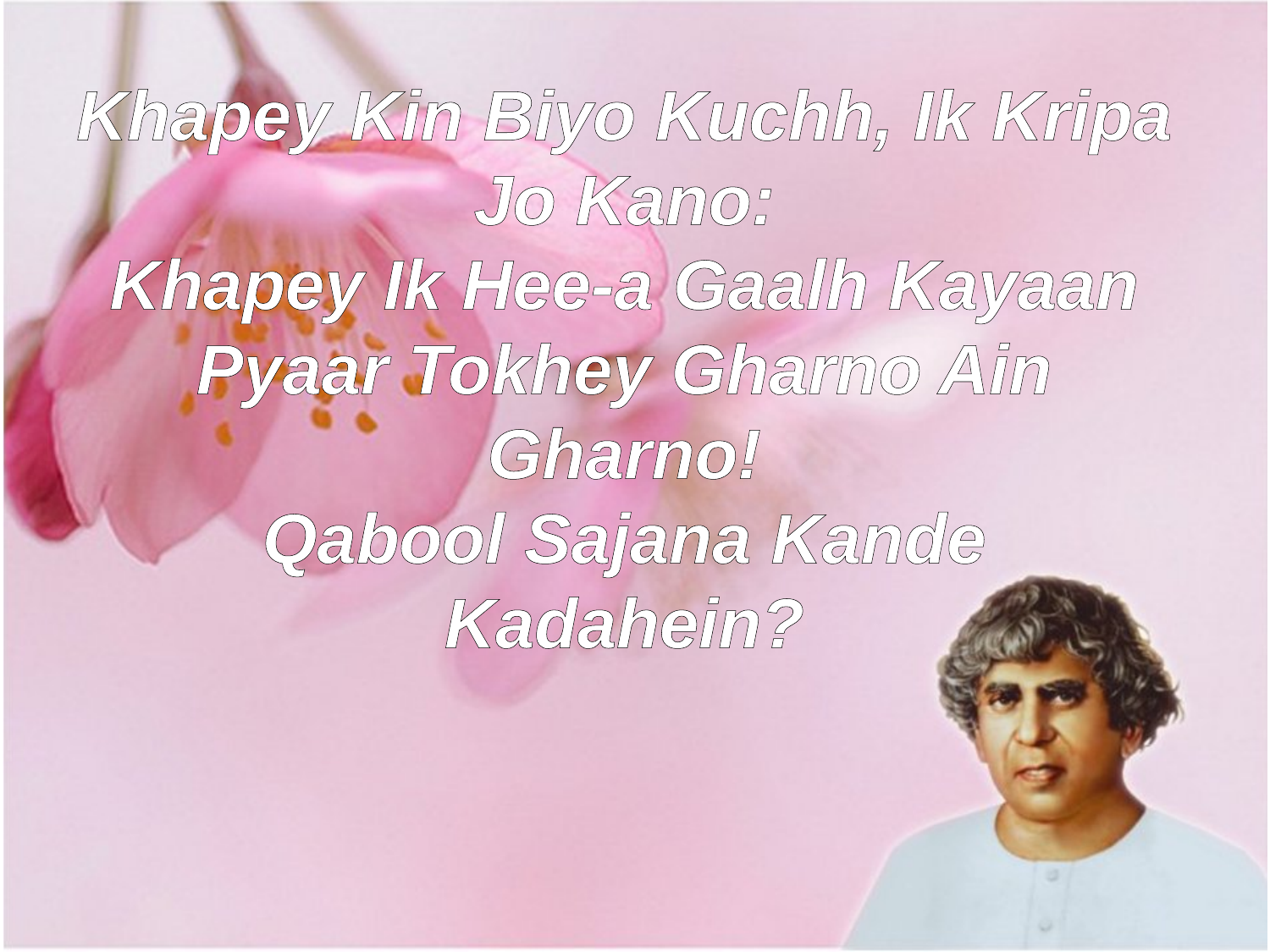

Khapey Kin Biyo Kuchh, Ik Kripa Jo Kano:
Khapey Ik Hee-a Gaalh Kayaan Pyaar Tokhey Gharno Ain Gharno!
Qabool Sajana Kande Kadahein?